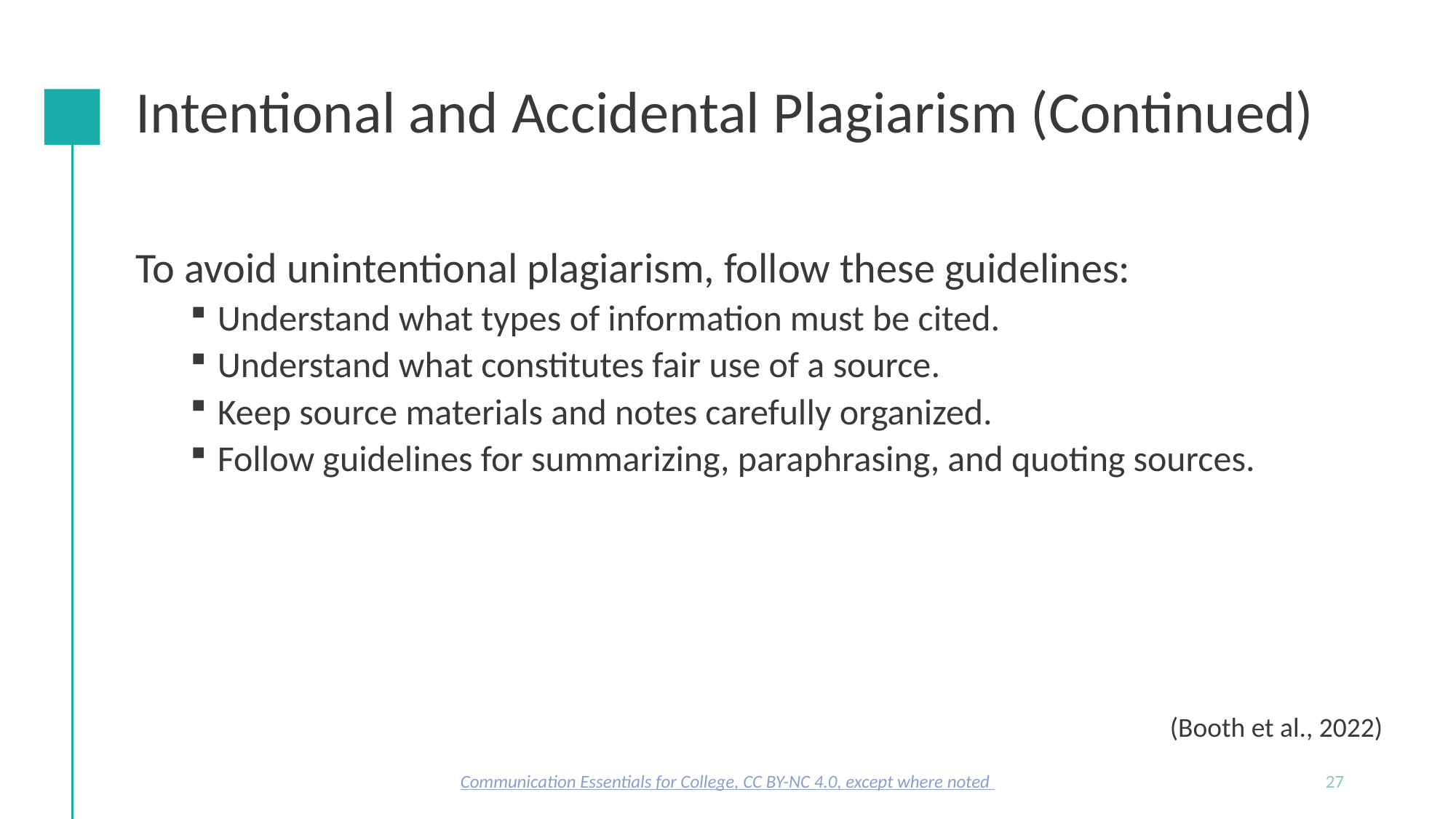

# Intentional and Accidental Plagiarism (Continued)
To avoid unintentional plagiarism, follow these guidelines:
Understand what types of information must be cited.
Understand what constitutes fair use of a source.
Keep source materials and notes carefully organized.
Follow guidelines for summarizing, paraphrasing, and quoting sources.
(Booth et al., 2022)​
Communication Essentials for College, CC BY-NC 4.0, except where noted
27